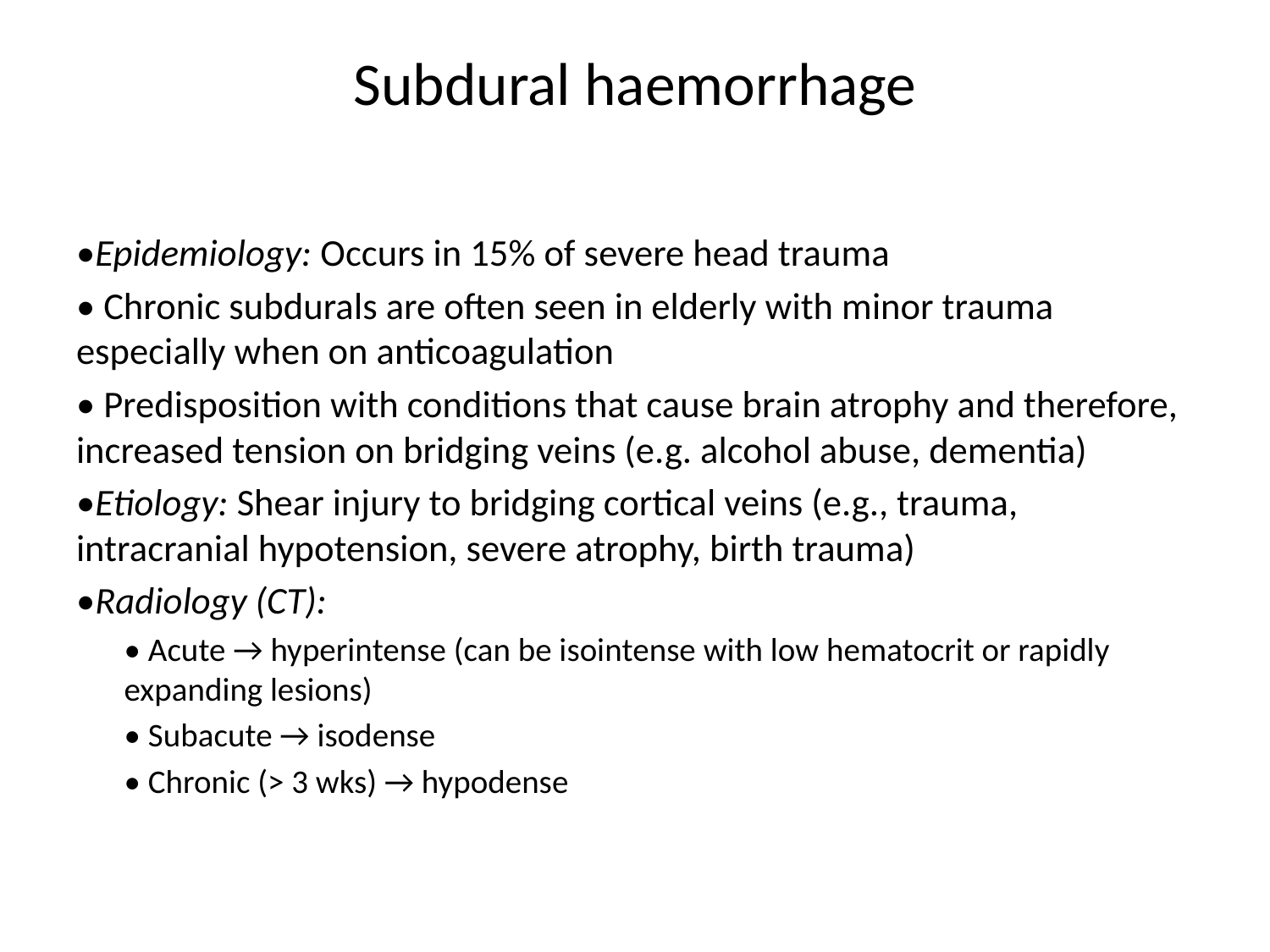

# Subdural haemorrhage
•Epidemiology: Occurs in 15% of severe head trauma
• Chronic subdurals are often seen in elderly with minor trauma especially when on anticoagulation
• Predisposition with conditions that cause brain atrophy and therefore, increased tension on bridging veins (e.g. alcohol abuse, dementia)
•Etiology: Shear injury to bridging cortical veins (e.g., trauma, intracranial hypotension, severe atrophy, birth trauma)
•Radiology (CT):
• Acute → hyperintense (can be isointense with low hematocrit or rapidly expanding lesions)
• Subacute → isodense
• Chronic (> 3 wks) → hypodense